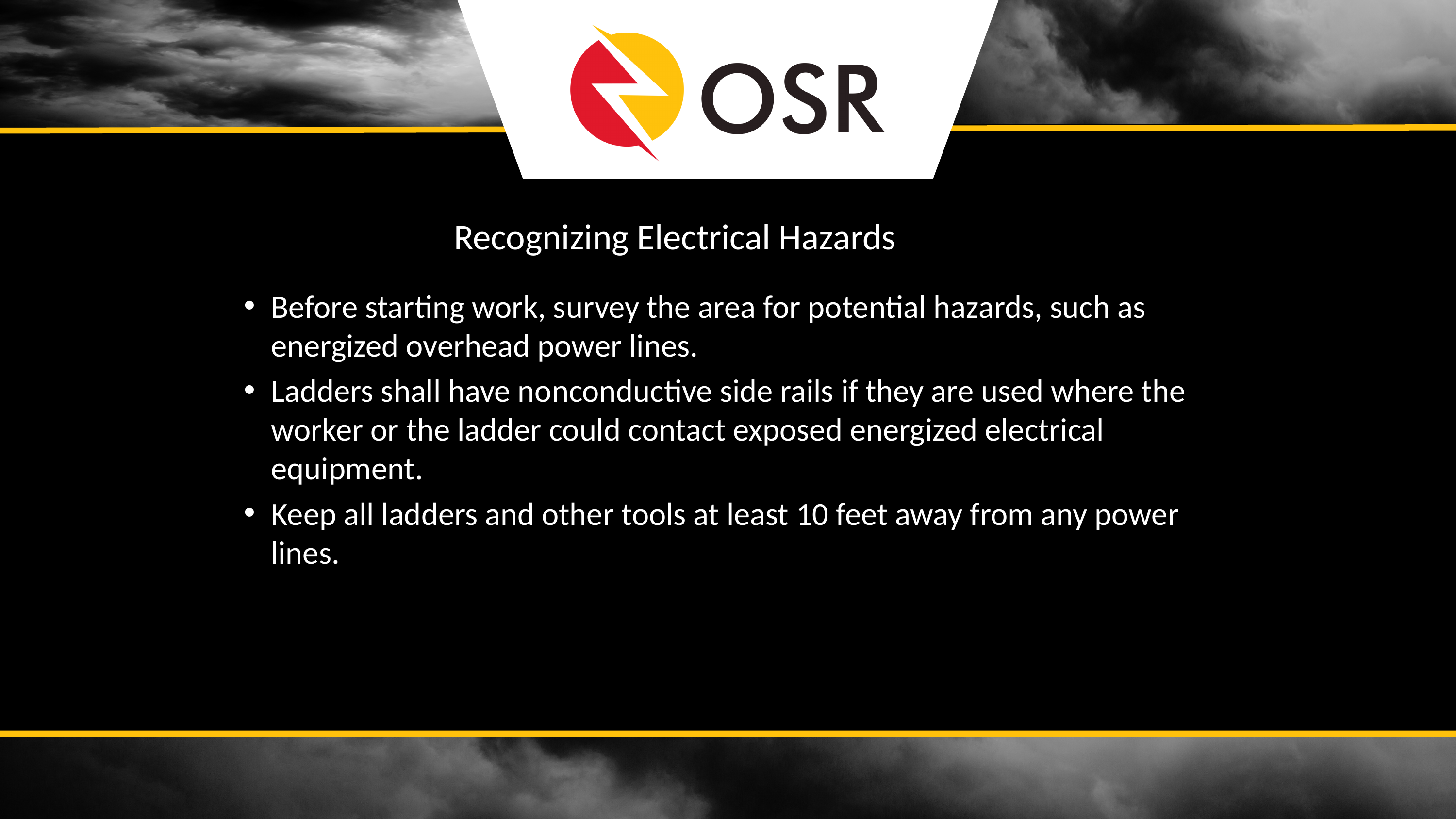

Recognizing Electrical Hazards
Before starting work, survey the area for potential hazards, such as energized overhead power lines.
Ladders shall have nonconductive side rails if they are used where the worker or the ladder could contact exposed energized electrical equipment.
Keep all ladders and other tools at least 10 feet away from any power lines.